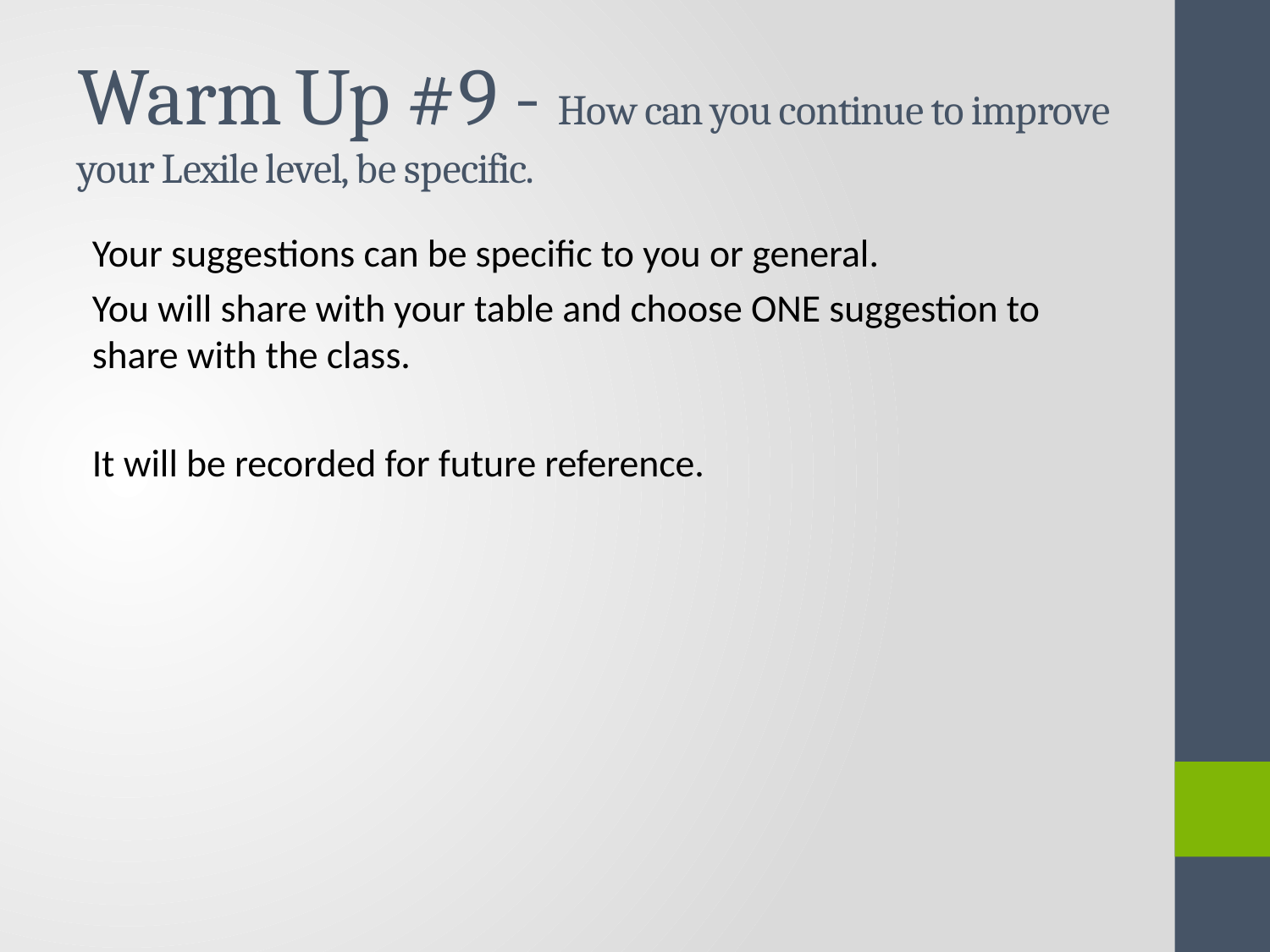

# Warm Up #9 - How can you continue to improve your Lexile level, be specific.
Your suggestions can be specific to you or general.
You will share with your table and choose ONE suggestion to share with the class.

It will be recorded for future reference.